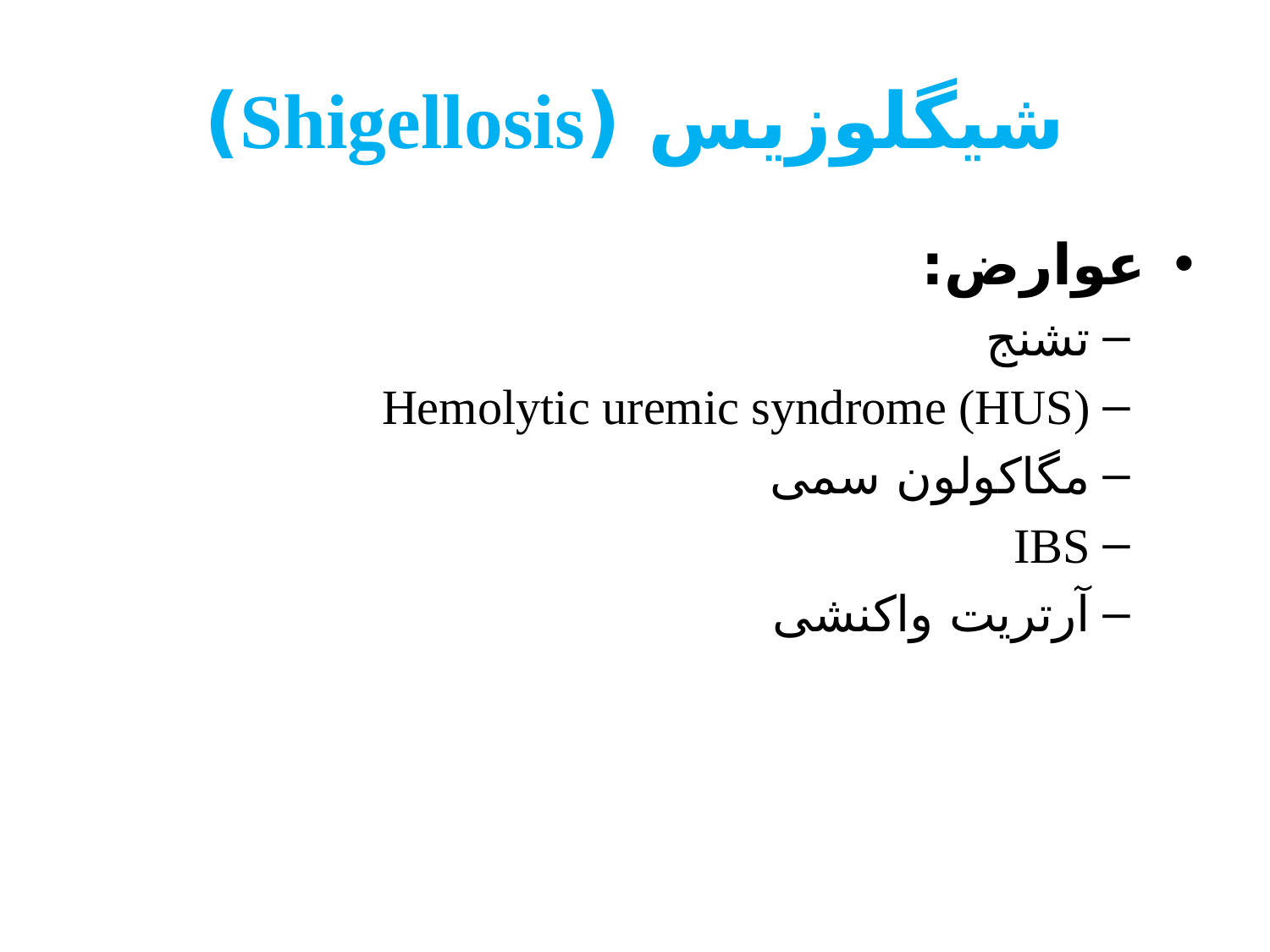

# شیگلوزیس (Shigellosis)
عوارض:
تشنج
Hemolytic uremic syndrome (HUS)
مگاکولون سمی
IBS
آرتریت واکنشی